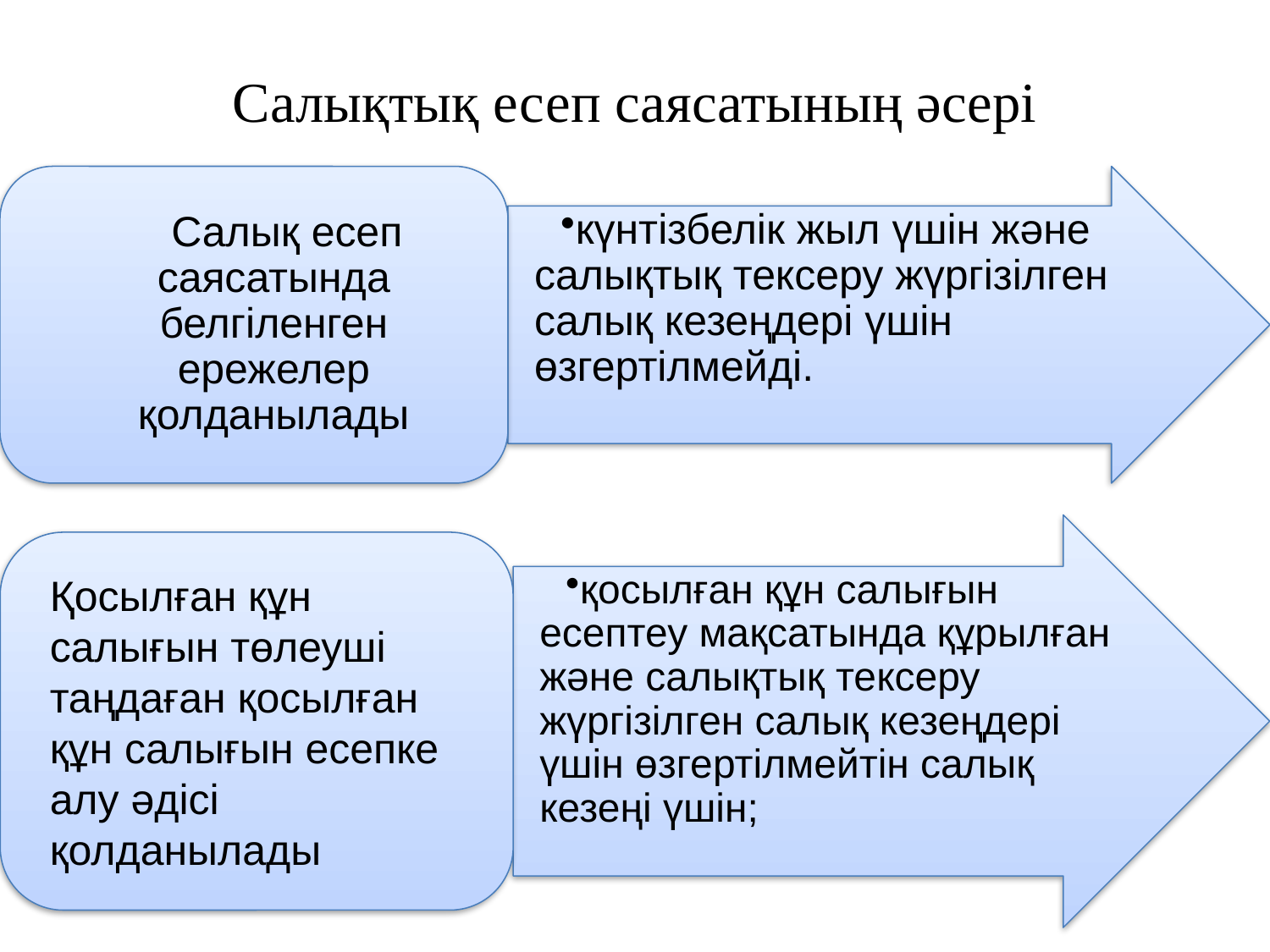

# Салықтық есеп саясатының әсері
күнтізбелік жыл үшін және салықтық тексеру жүргізілген салық кезеңдері үшін өзгертілмейді.
Салық есеп саясатында белгіленген ережелер қолданылады
қосылған құн салығын есептеу мақсатында құрылған және салықтық тексеру жүргізілген салық кезеңдері үшін өзгертілмейтін салық кезеңі үшін;
Қосылған құн салығын төлеуші ​​таңдаған қосылған құн салығын есепке алу әдісі қолданылады